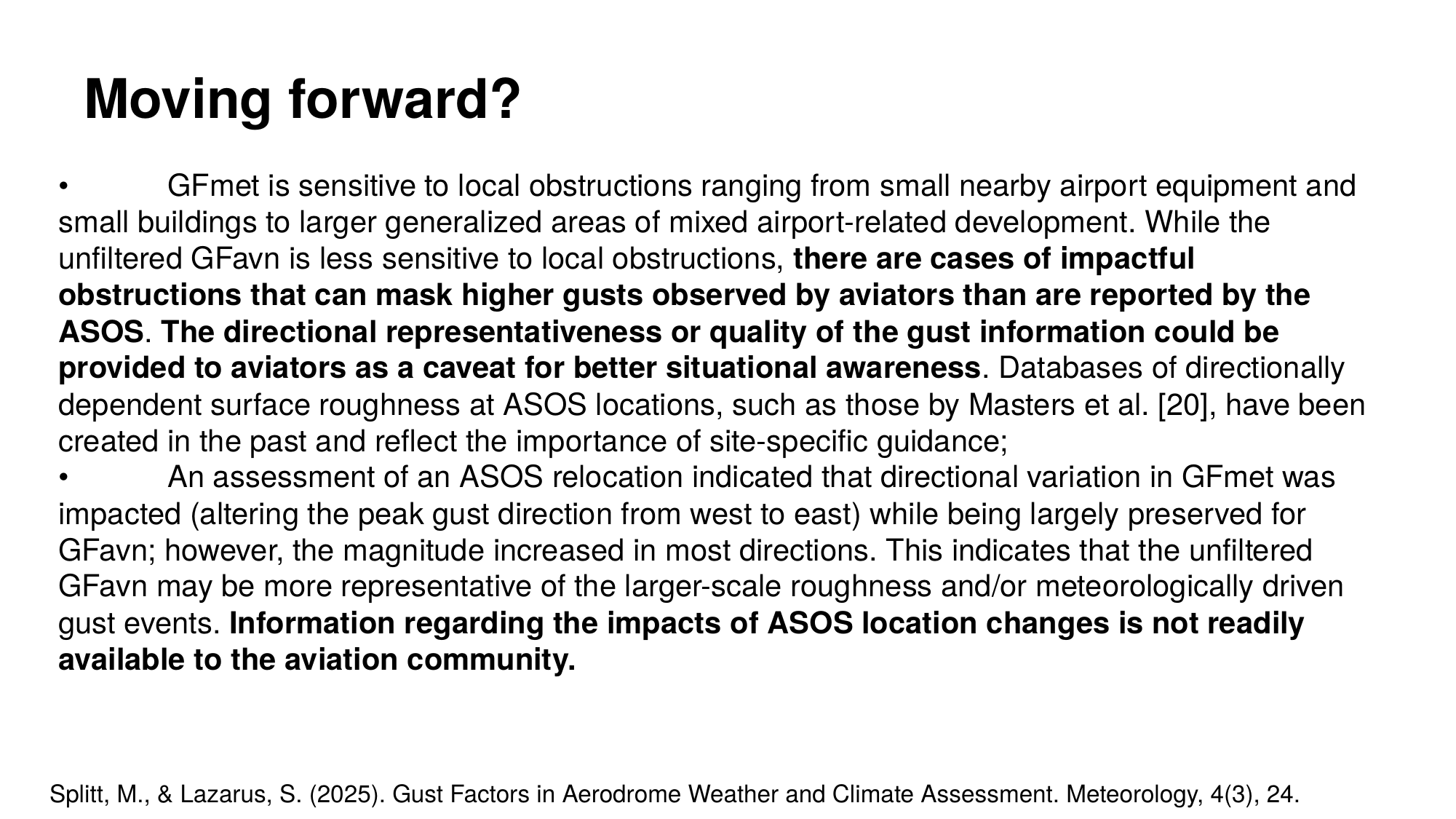

# Moving forward?
•	GFmet is sensitive to local obstructions ranging from small nearby airport equipment and small buildings to larger generalized areas of mixed airport-related development. While the unfiltered GFavn is less sensitive to local obstructions, there are cases of impactful obstructions that can mask higher gusts observed by aviators than are reported by the ASOS. The directional representativeness or quality of the gust information could be provided to aviators as a caveat for better situational awareness. Databases of directionally dependent surface roughness at ASOS locations, such as those by Masters et al. [20], have been created in the past and reflect the importance of site-specific guidance;
•	An assessment of an ASOS relocation indicated that directional variation in GFmet was impacted (altering the peak gust direction from west to east) while being largely preserved for GFavn; however, the magnitude increased in most directions. This indicates that the unfiltered GFavn may be more representative of the larger-scale roughness and/or meteorologically driven gust events. Information regarding the impacts of ASOS location changes is not readily available to the aviation community.
Splitt, M., & Lazarus, S. (2025). Gust Factors in Aerodrome Weather and Climate Assessment. Meteorology, 4(3), 24.